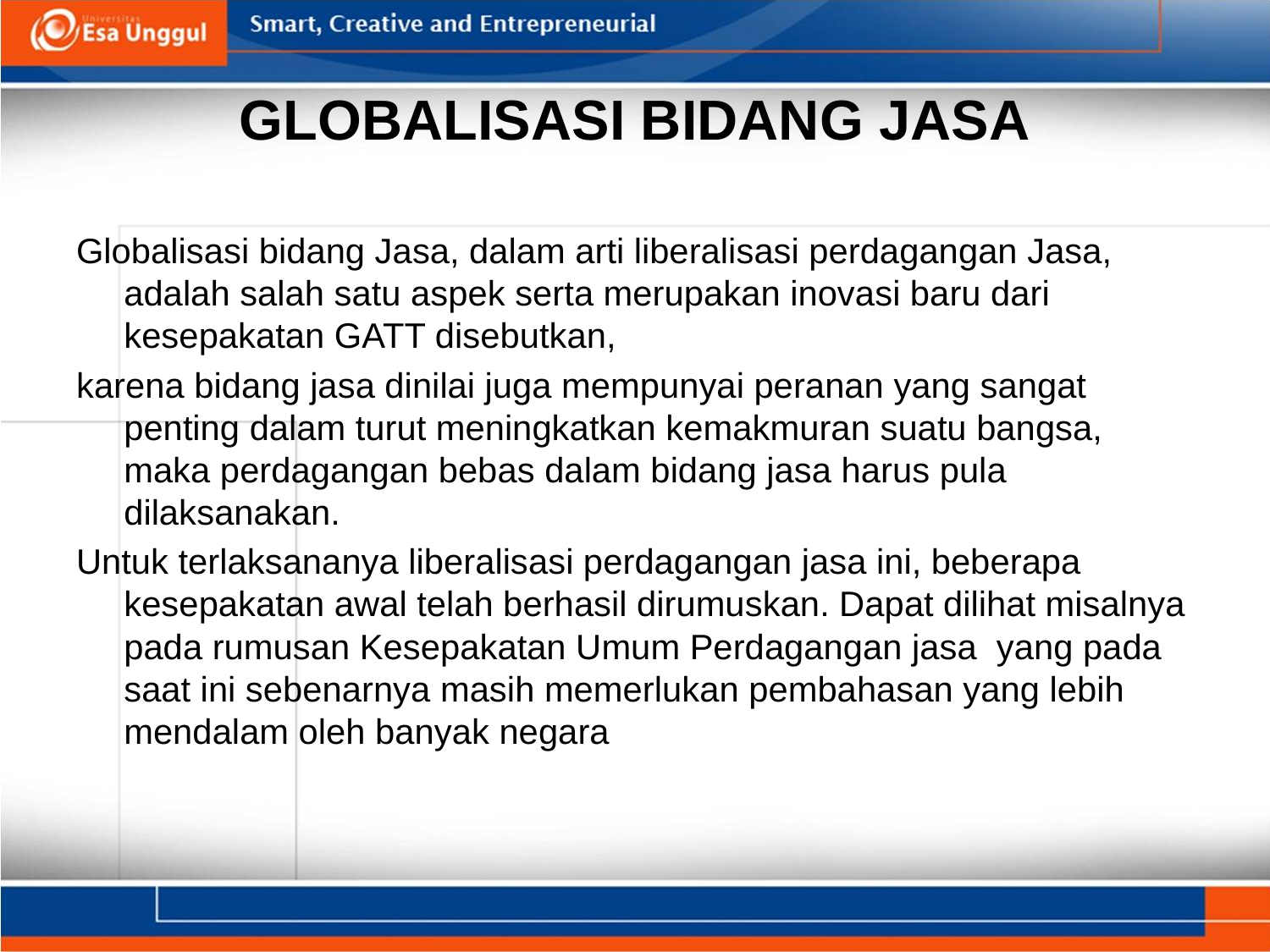

# GLOBALISASI BIDANG JASA
Globalisasi bidang Jasa, dalam arti liberalisasi perdagangan Jasa, adalah salah satu aspek serta merupakan inovasi baru dari kesepakatan GATT disebutkan,
karena bidang jasa dinilai juga mempunyai peranan yang sangat penting dalam turut meningkatkan kemakmuran suatu bangsa, maka perdagangan bebas dalam bidang jasa harus pula dilaksanakan.
Untuk terlaksananya liberalisasi perdagangan jasa ini, beberapa kesepakatan awal telah berhasil dirumuskan. Dapat dilihat misalnya pada rumusan Kesepakatan Umum Perdagangan jasa  yang pada saat ini sebenarnya masih memerlukan pembahasan yang lebih mendalam oleh banyak negara